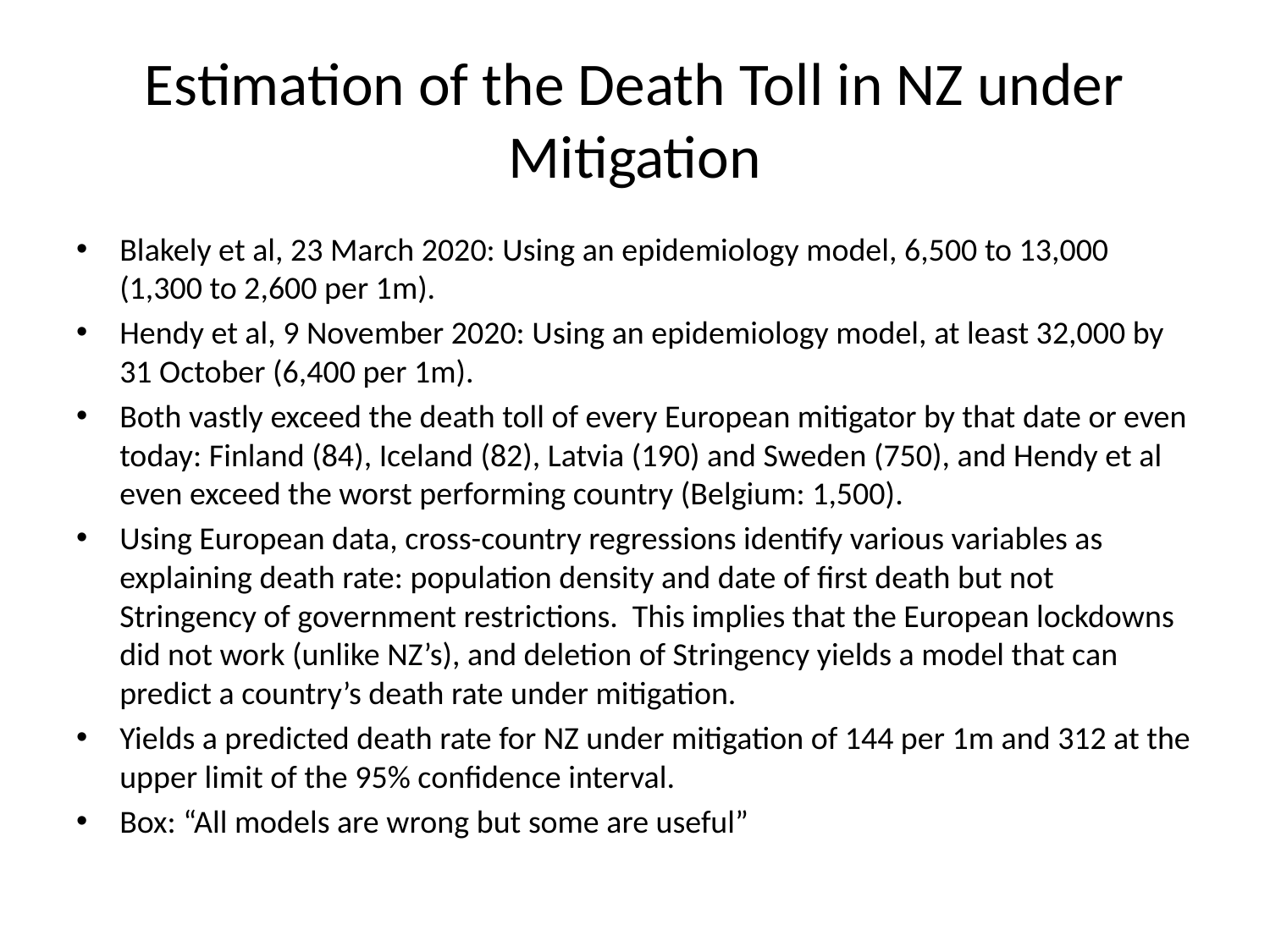

# Estimation of the Death Toll in NZ under Mitigation
Blakely et al, 23 March 2020: Using an epidemiology model, 6,500 to 13,000 (1,300 to 2,600 per 1m).
Hendy et al, 9 November 2020: Using an epidemiology model, at least 32,000 by 31 October (6,400 per 1m).
Both vastly exceed the death toll of every European mitigator by that date or even today: Finland (84), Iceland (82), Latvia (190) and Sweden (750), and Hendy et al even exceed the worst performing country (Belgium: 1,500).
Using European data, cross-country regressions identify various variables as explaining death rate: population density and date of first death but not Stringency of government restrictions.  This implies that the European lockdowns did not work (unlike NZ’s), and deletion of Stringency yields a model that can predict a country’s death rate under mitigation.
Yields a predicted death rate for NZ under mitigation of 144 per 1m and 312 at the upper limit of the 95% confidence interval.
Box: “All models are wrong but some are useful”